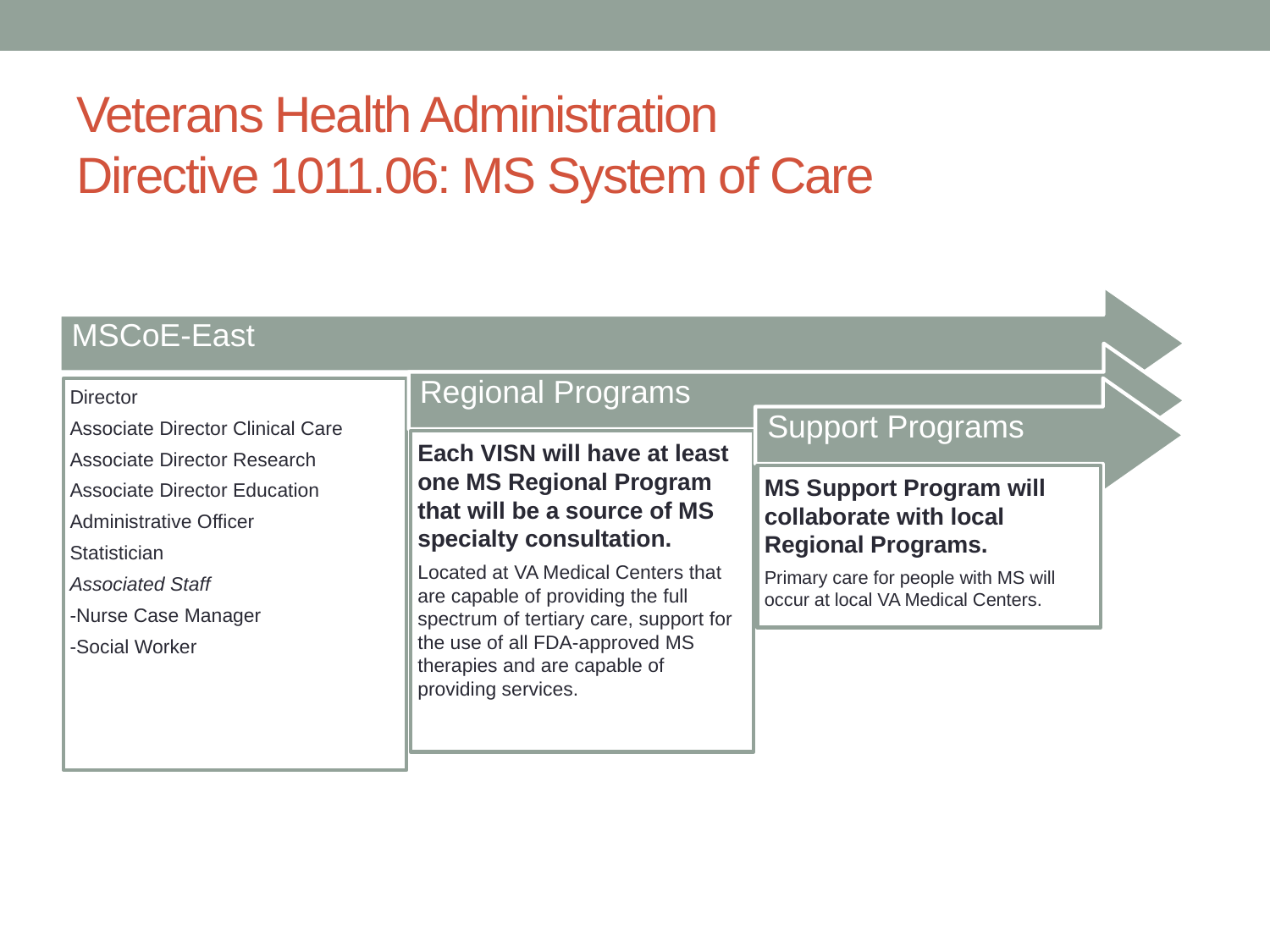

# Veterans Health Administration Directive 1011.06: MS System of Care

MSCoE-East
Regional Programs
Director
Associate Director Clinical Care
Associate Director Research
Associate Director Education
Administrative Officer
Statistician
Associated Staff
-Nurse Case Manager
-Social Worker
Support Programs
Each VISN will have at least one MS Regional Program that will be a source of MS specialty consultation.
Located at VA Medical Centers that are capable of providing the full spectrum of tertiary care, support for the use of all FDA-approved MS therapies and are capable of providing services.

MS Support Program will collaborate with local Regional Programs.
Primary care for people with MS will occur at local VA Medical Centers.